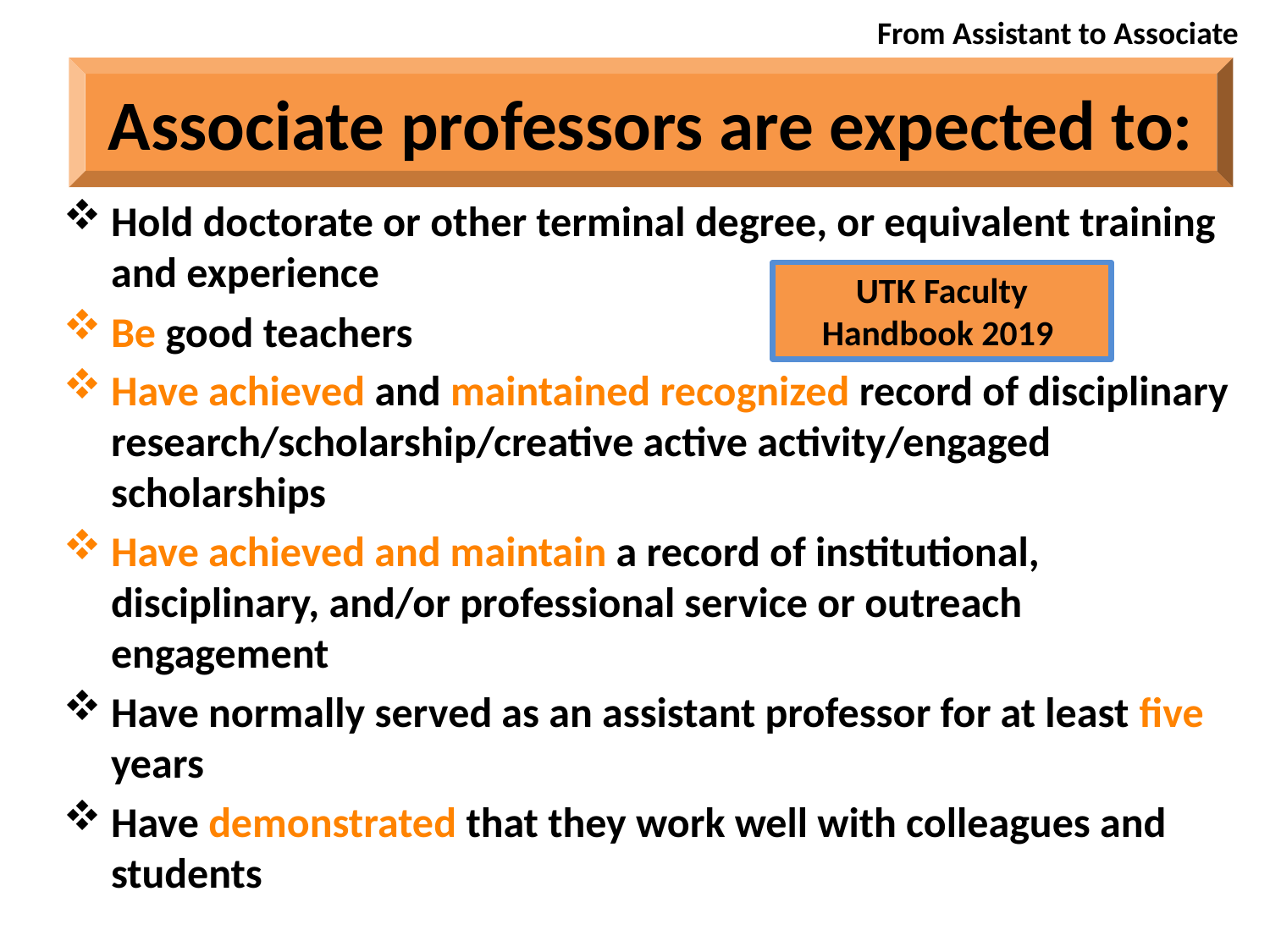

From Assistant to Associate
Associate professors are expected to:
Hold doctorate or other terminal degree, or equivalent training and experience
Be good teachers
Have achieved and maintained recognized record of disciplinary research/scholarship/creative active activity/engaged scholarships
Have achieved and maintain a record of institutional, disciplinary, and/or professional service or outreach engagement
Have normally served as an assistant professor for at least five years
Have demonstrated that they work well with colleagues and students

UTK Faculty
Handbook 2019
12